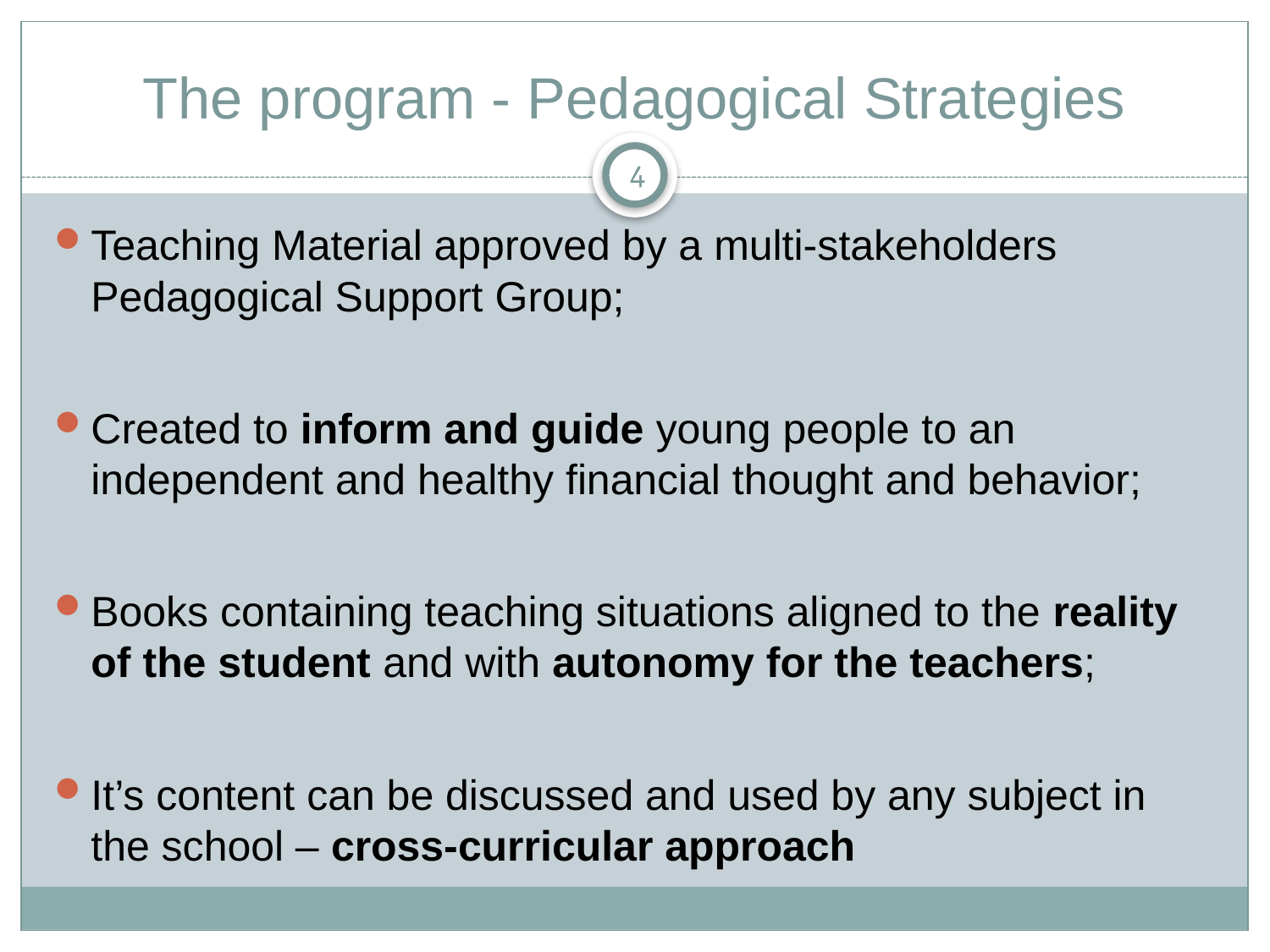

# The program - Pedagogical Strategies
4
Teaching Material approved by a multi-stakeholders Pedagogical Support Group;

Created to inform and guide young people to an independent and healthy financial thought and behavior;

Books containing teaching situations aligned to the reality of the student and with autonomy for the teachers;

It’s content can be discussed and used by any subject in the school – cross-curricular approach